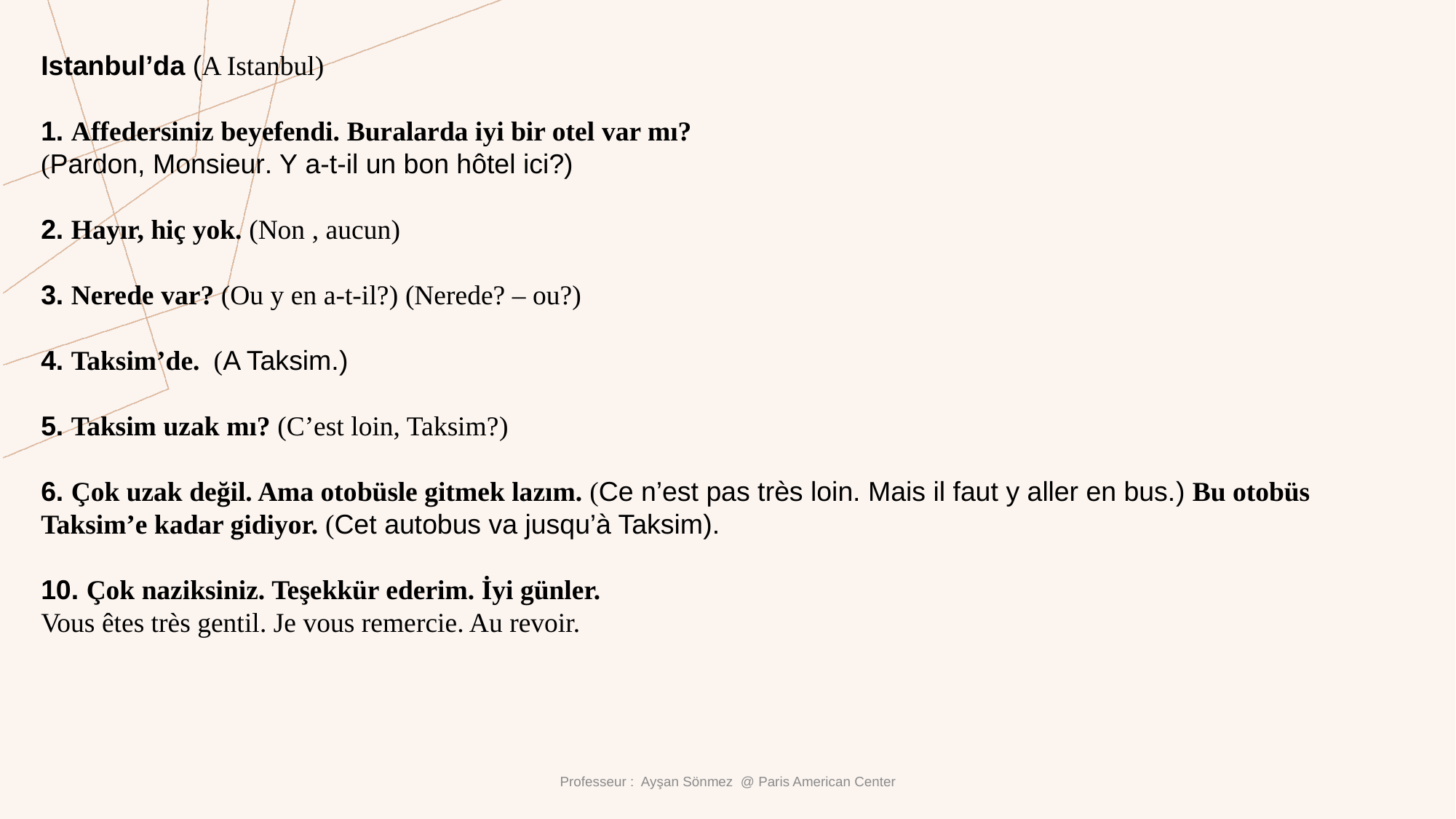

Istanbul’da (A Istanbul)

1. Affedersiniz beyefendi. Buralarda iyi bir otel var mı?
(Pardon, Monsieur. Y a-t-il un bon hôtel ici?)

2. Hayır, hiç yok. (Non , aucun)

3. Nerede var? (Ou y en a-t-il?) (Nerede? – ou?)

4. Taksim’de.  (A Taksim.)

5. Taksim uzak mı? (C’est loin, Taksim?)

6. Çok uzak değil. Ama otobüsle gitmek lazım. (Ce n’est pas très loin. Mais il faut y aller en bus.) Bu otobüs Taksim’e kadar gidiyor. (Cet autobus va jusqu’à Taksim).

10. Çok naziksiniz. Teşekkür ederim. İyi günler.
Vous êtes très gentil. Je vous remercie. Au revoir.
Professeur :  Ayşan Sönmez  @ Paris American Center